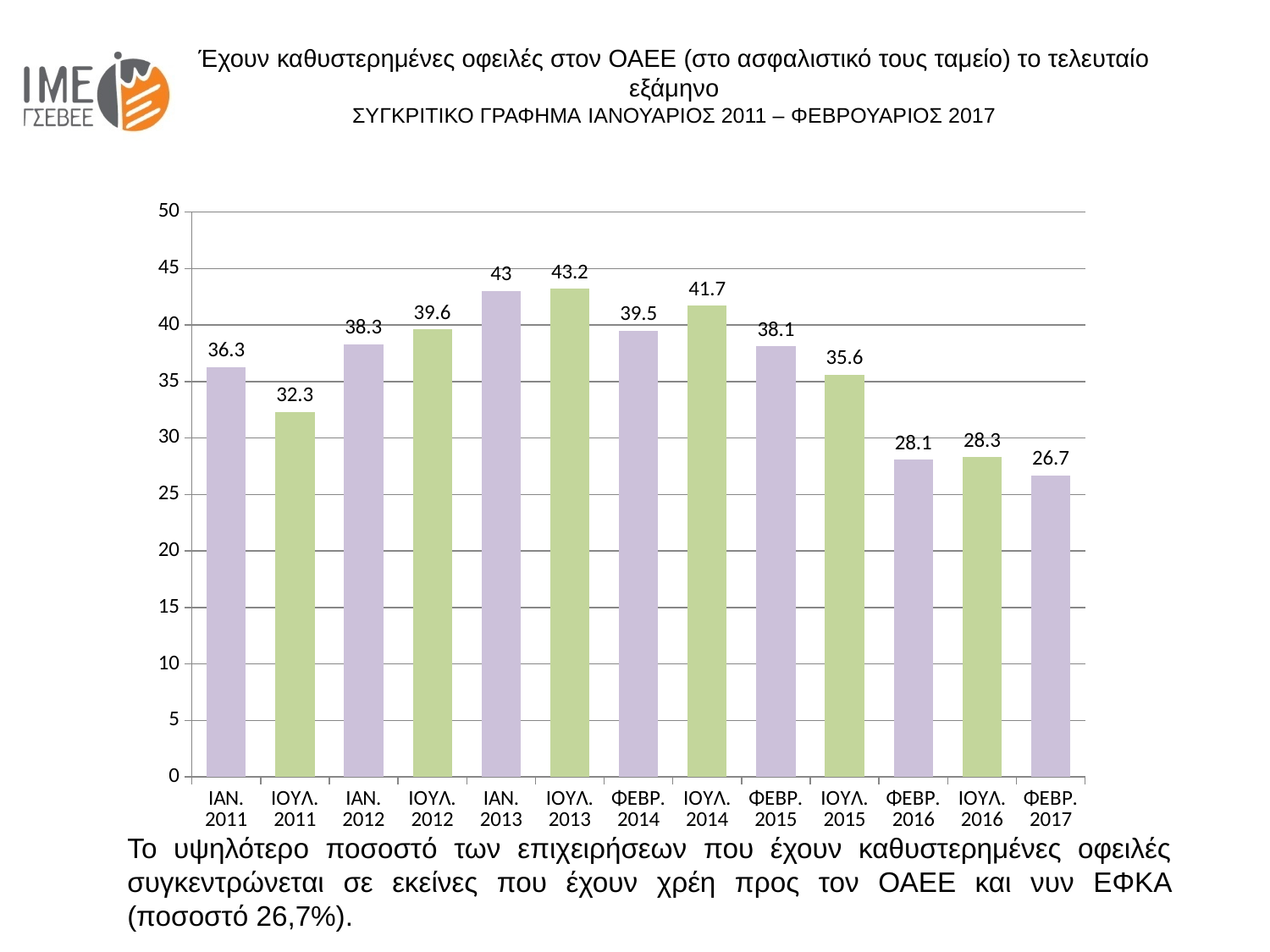

Έχουν καθυστερημένες οφειλές στον ΟΑΕΕ (στο ασφαλιστικό τους ταμείο) το τελευταίο εξάμηνο
ΣΥΓΚΡΙΤΙΚΟ ΓΡΑΦΗΜΑ ΙΑΝΟΥΑΡΙΟΣ 2011 – ΦΕΒΡΟΥΑΡΙΟΣ 2017

### Chart

| Category | Σειρά 1 |
|---|---|
| ΙΑΝ. 2011 | 36.300000000000004 |
| ΙΟΥΛ. 2011 | 32.300000000000004 |
| ΙΑΝ. 2012 | 38.300000000000004 |
| ΙΟΥΛ. 2012 | 39.6 |
| ΙΑΝ. 2013 | 43.0 |
| ΙΟΥΛ. 2013 | 43.2 |
| ΦΕΒΡ. 2014 | 39.5 |
| ΙΟΥΛ. 2014 | 41.7 |
| ΦΕΒΡ. 2015 | 38.1 |
| ΙΟΥΛ. 2015 | 35.6 |
| ΦΕΒΡ. 2016 | 28.1 |
| ΙΟΥΛ. 2016 | 28.3 |
| ΦΕΒΡ. 2017 | 26.7 |
Το υψηλότερο ποσοστό των επιχειρήσεων που έχουν καθυστερημένες οφειλές συγκεντρώνεται σε εκείνες που έχουν χρέη προς τον ΟΑΕΕ και νυν ΕΦΚΑ (ποσοστό 26,7%).